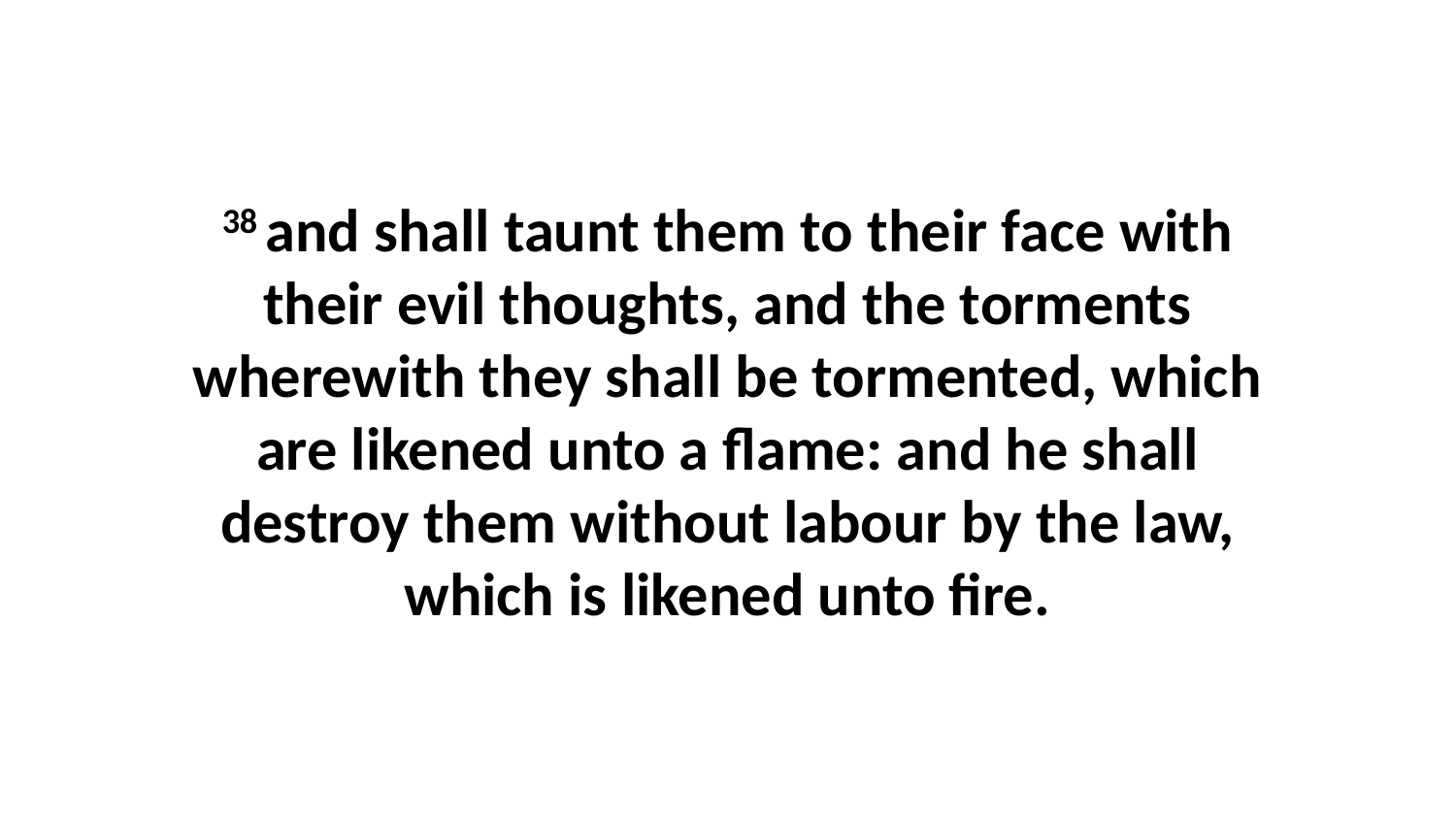

38 and shall taunt them to their face with their evil thoughts, and the torments wherewith they shall be tormented, which are likened unto a flame: and he shall destroy them without labour by the law, which is likened unto fire.